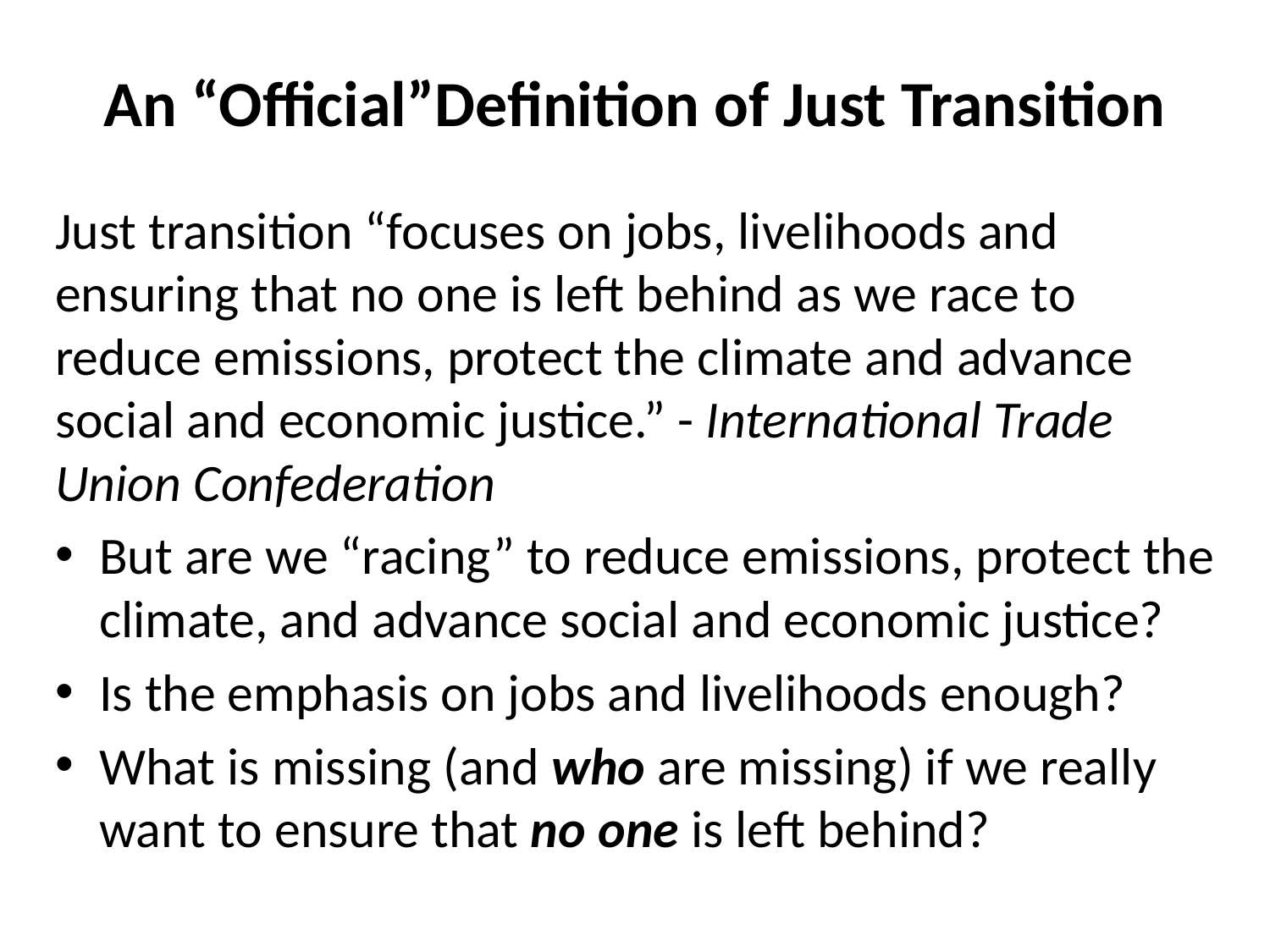

# An “Official”Definition of Just Transition
Just transition “focuses on jobs, livelihoods and ensuring that no one is left behind as we race to reduce emissions, protect the climate and advance social and economic justice.” - International Trade Union Confederation
But are we “racing” to reduce emissions, protect the climate, and advance social and economic justice?
Is the emphasis on jobs and livelihoods enough?
What is missing (and who are missing) if we really want to ensure that no one is left behind?